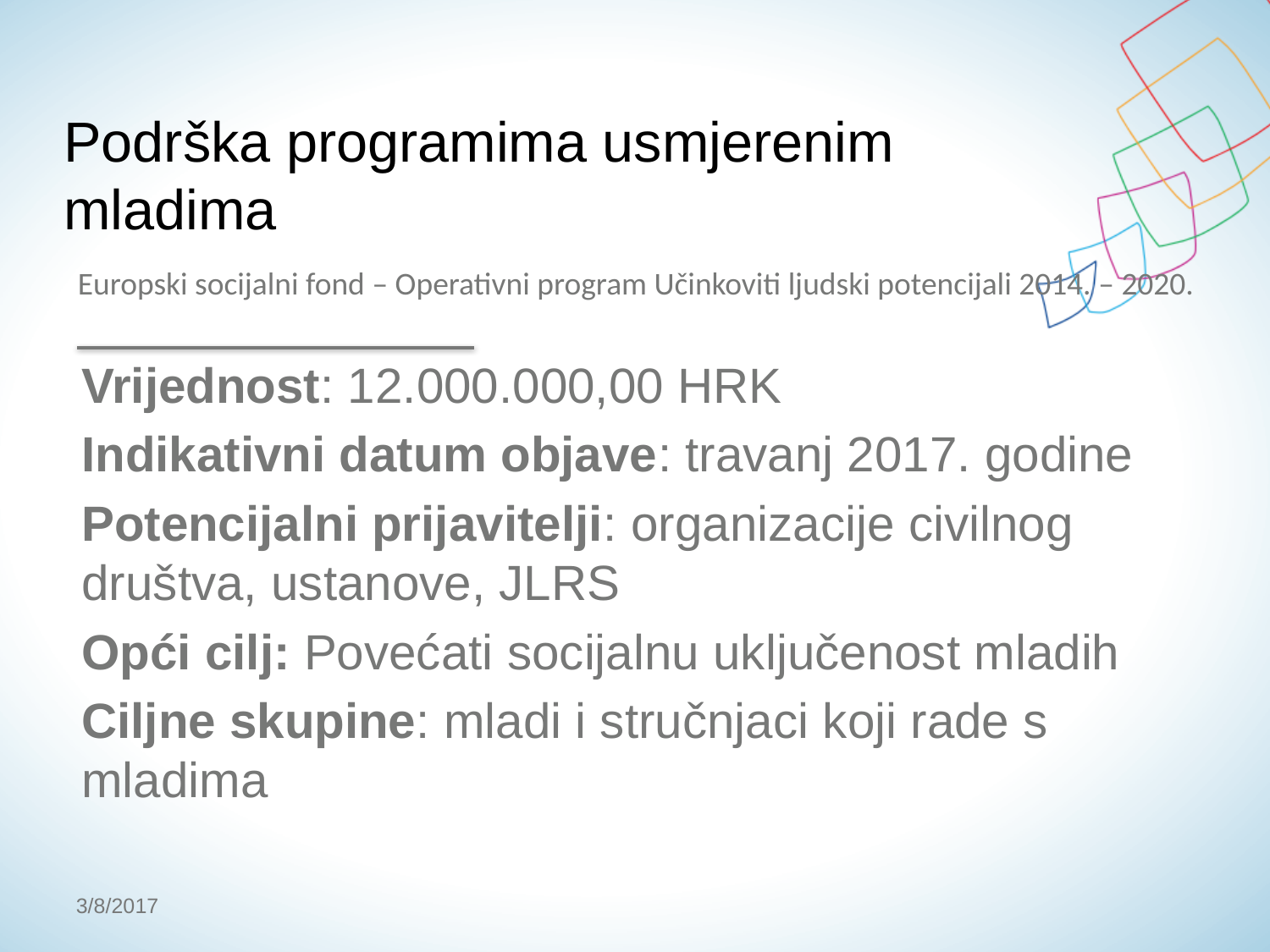

# Podrška programima usmjerenim mladima
Europski socijalni fond – Operativni program Učinkoviti ljudski potencijali 2014. – 2020.
Vrijednost: 12.000.000,00 HRK
Indikativni datum objave: travanj 2017. godine
Potencijalni prijavitelji: organizacije civilnog društva, ustanove, JLRS
Opći cilj: Povećati socijalnu uključenost mladih
Ciljne skupine: mladi i stručnjaci koji rade s mladima